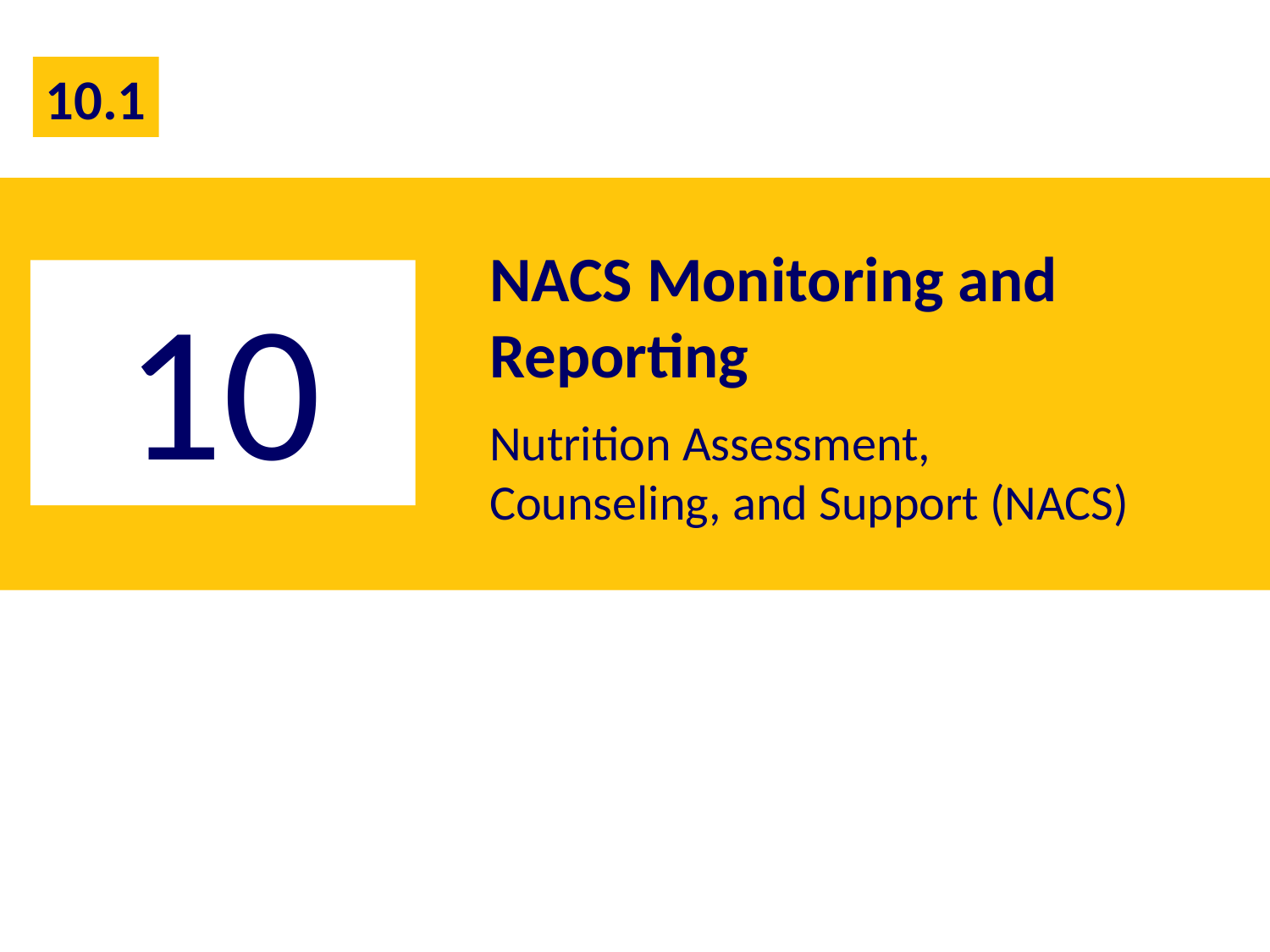

10.1
NACS Monitoring and Reporting
Nutrition Assessment,
Counseling, and Support (NACS)

10